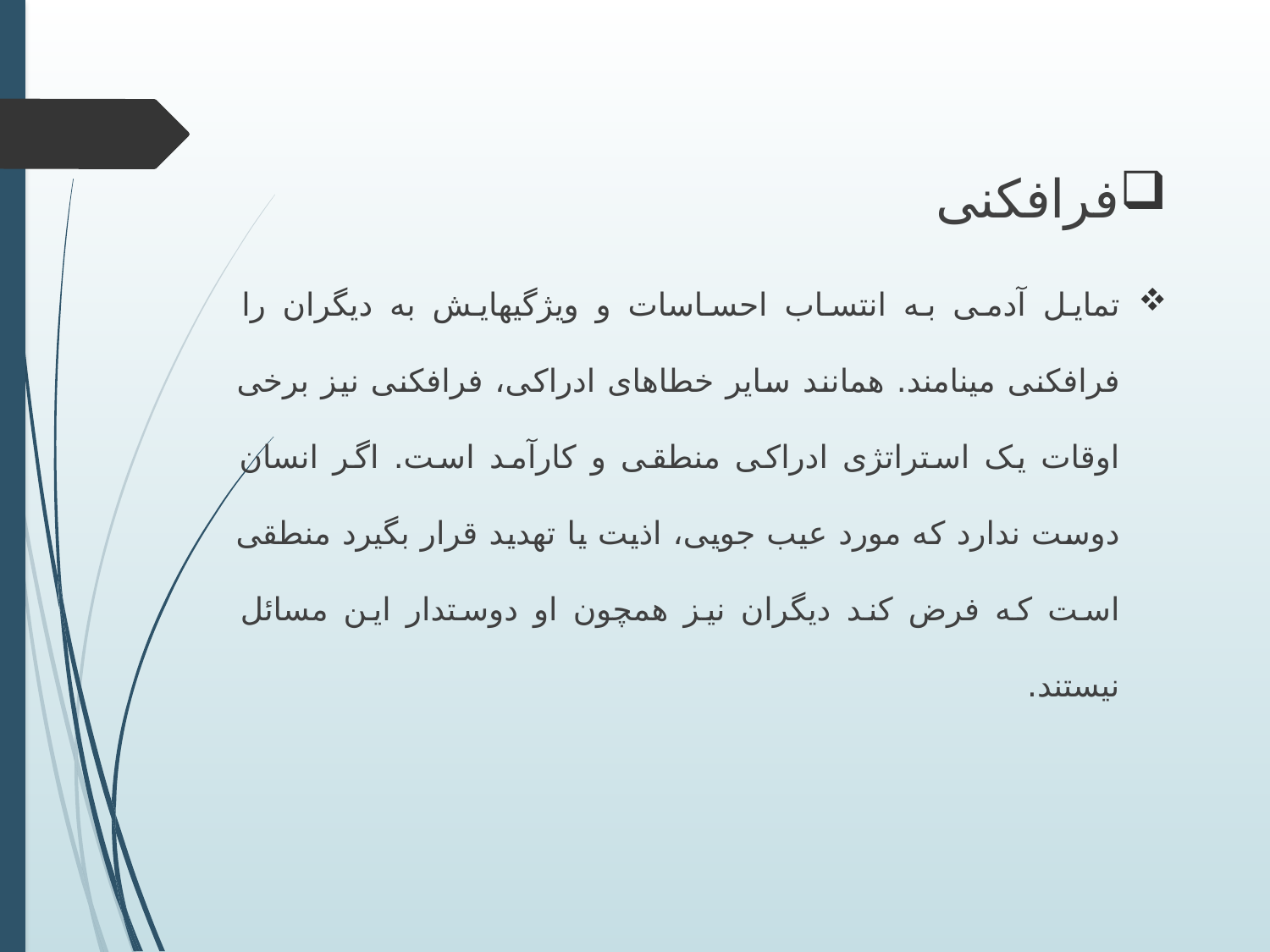

فرافکنی
تمایل آدمی به انتساب احساسات و ویژگیهایش به دیگران را فرافکنی مینامند. همانند سایر خطاهای ادراکی، فرافکنی نیز برخی اوقات یک استراتژی ادراکی منطقی و کارآمد است. اگر انسان دوست ندارد که مورد عیب جویی، اذیت یا تهدید قرار بگیرد منطقی است که فرض کند دیگران نیز همچون او دوستدار این مسائل نیستند.